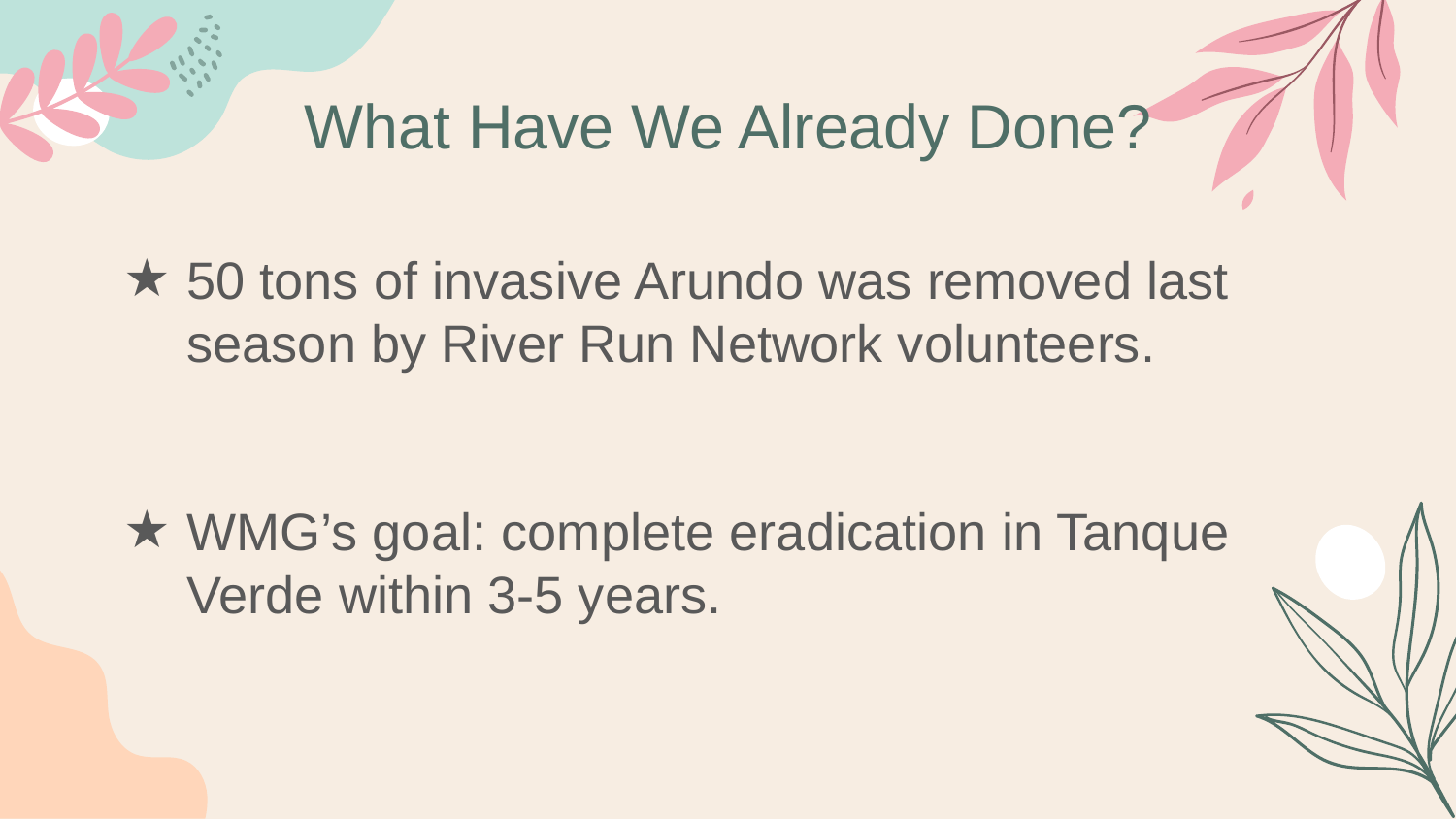

# What Have We Already Done?

50 tons of invasive Arundo was removed last season by River Run Network volunteers.

WMG’s goal: complete eradication in Tanque Verde within 3-5 years.